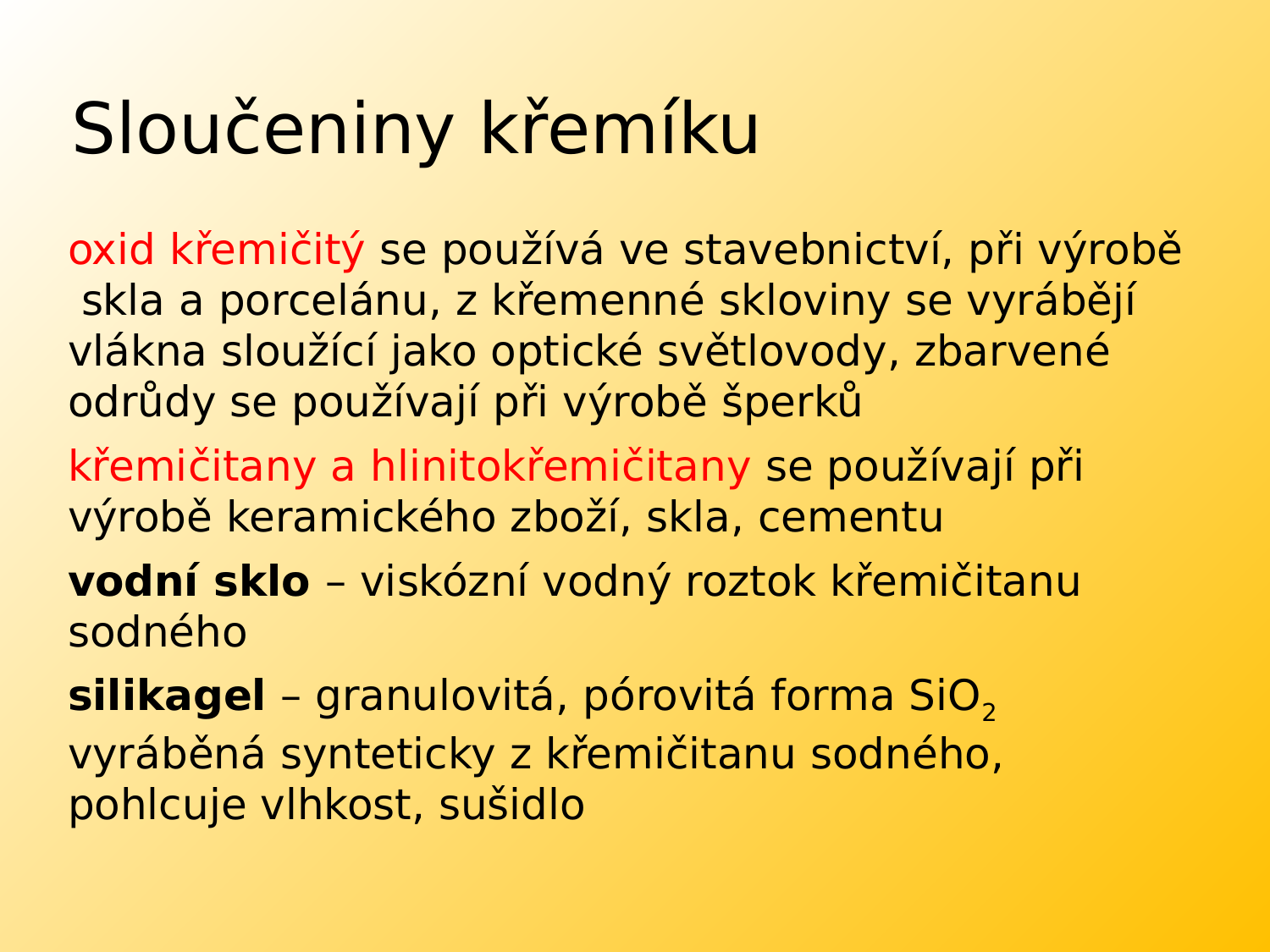

# Sloučeniny křemíku
oxid křemičitý se používá ve stavebnictví, při výrobě  skla a porcelánu, z křemenné skloviny se vyrábějí vlákna sloužící jako optické světlovody, zbarvené odrůdy se používají při výrobě šperků
křemičitany a hlinitokřemičitany se používají při výrobě keramického zboží, skla, cementu
vodní sklo – viskózní vodný roztok křemičitanu sodného
silikagel – granulovitá, pórovitá forma SiO2 vyráběná synteticky z křemičitanu sodného, pohlcuje vlhkost, sušidlo